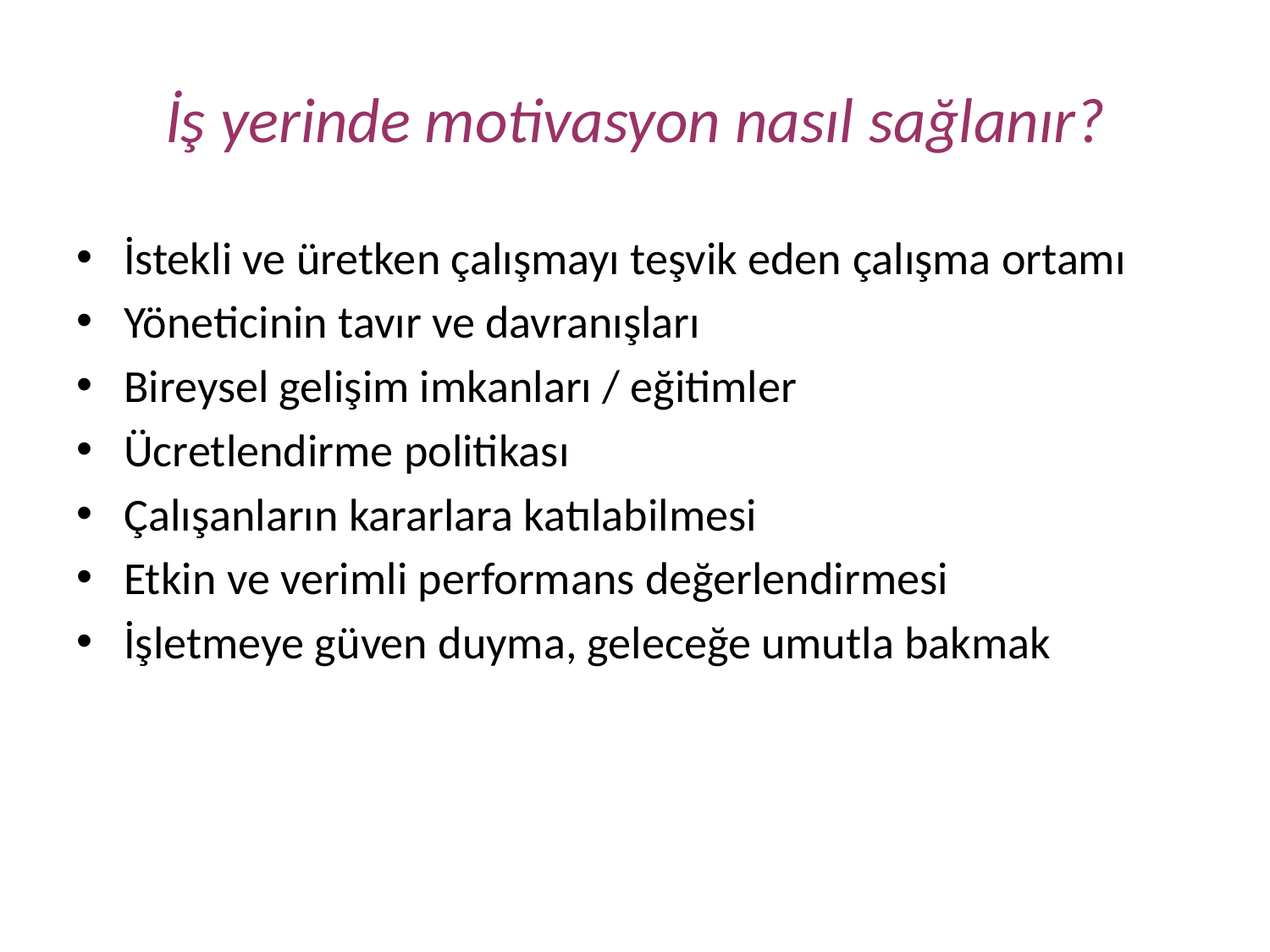

# İş yerinde motivasyon nasıl sağlanır?
İstekli ve üretken çalışmayı teşvik eden çalışma ortamı
Yöneticinin tavır ve davranışları
Bireysel gelişim imkanları / eğitimler
Ücretlendirme politikası
Çalışanların kararlara katılabilmesi
Etkin ve verimli performans değerlendirmesi
İşletmeye güven duyma, geleceğe umutla bakmak